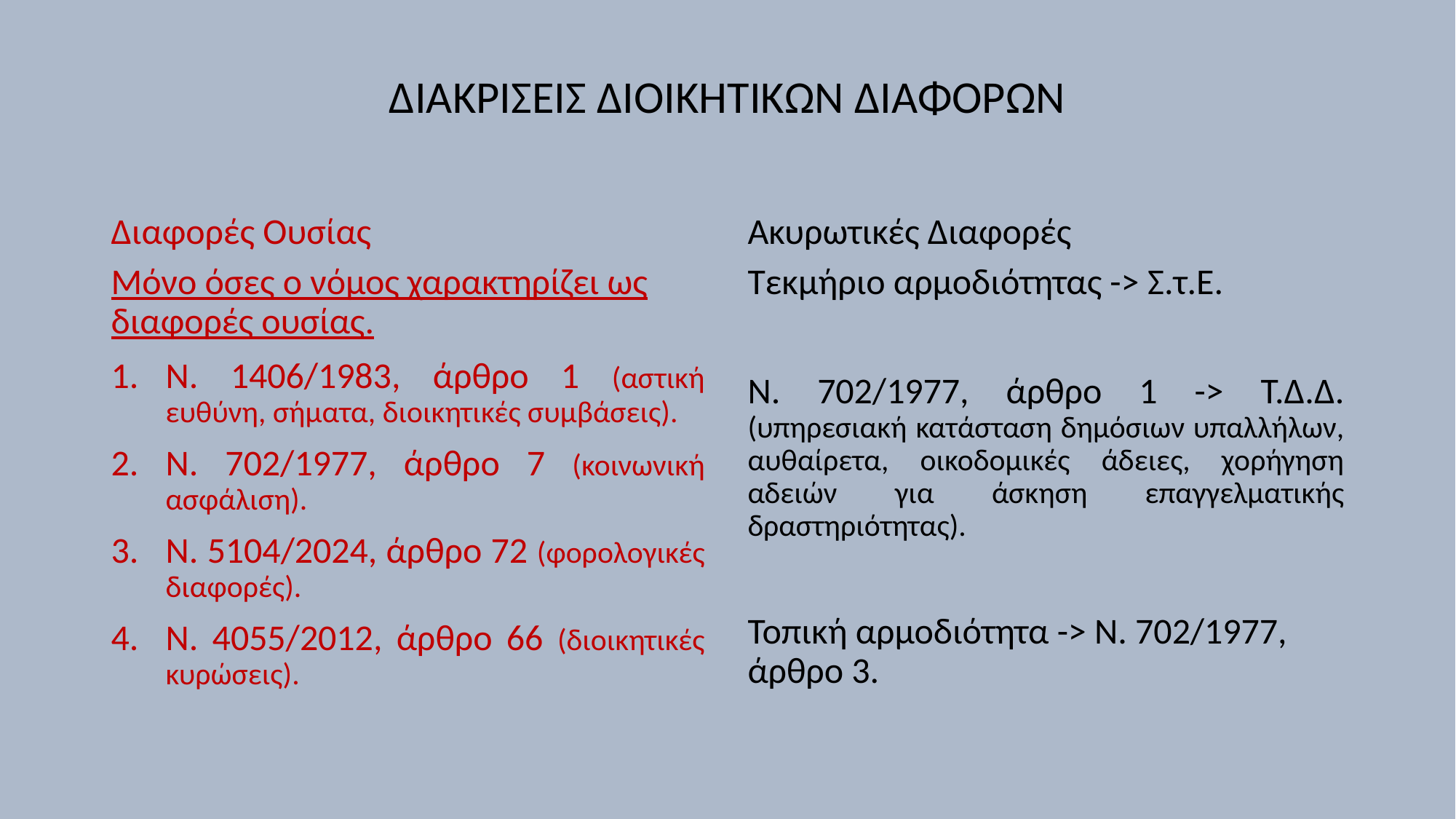

# ΔΙΑΚΡΙΣΕΙΣ ΔΙΟΙΚΗΤΙΚΩΝ ΔΙΑΦΟΡΩΝ
Διαφορές Ουσίας
Ακυρωτικές Διαφορές
Μόνο όσες ο νόμος χαρακτηρίζει ως διαφορές ουσίας.
Ν. 1406/1983, άρθρο 1 (αστική ευθύνη, σήματα, διοικητικές συμβάσεις).
Ν. 702/1977, άρθρο 7 (κοινωνική ασφάλιση).
Ν. 5104/2024, άρθρο 72 (φορολογικές διαφορές).
Ν. 4055/2012, άρθρο 66 (διοικητικές κυρώσεις).

Τεκμήριο αρμοδιότητας -> Σ.τ.Ε.

Ν. 702/1977, άρθρο 1 -> Τ.Δ.Δ. (υπηρεσιακή κατάσταση δημόσιων υπαλλήλων, αυθαίρετα, οικοδομικές άδειες, χορήγηση αδειών για άσκηση επαγγελματικής δραστηριότητας).

Τοπική αρμοδιότητα -> Ν. 702/1977, άρθρο 3.